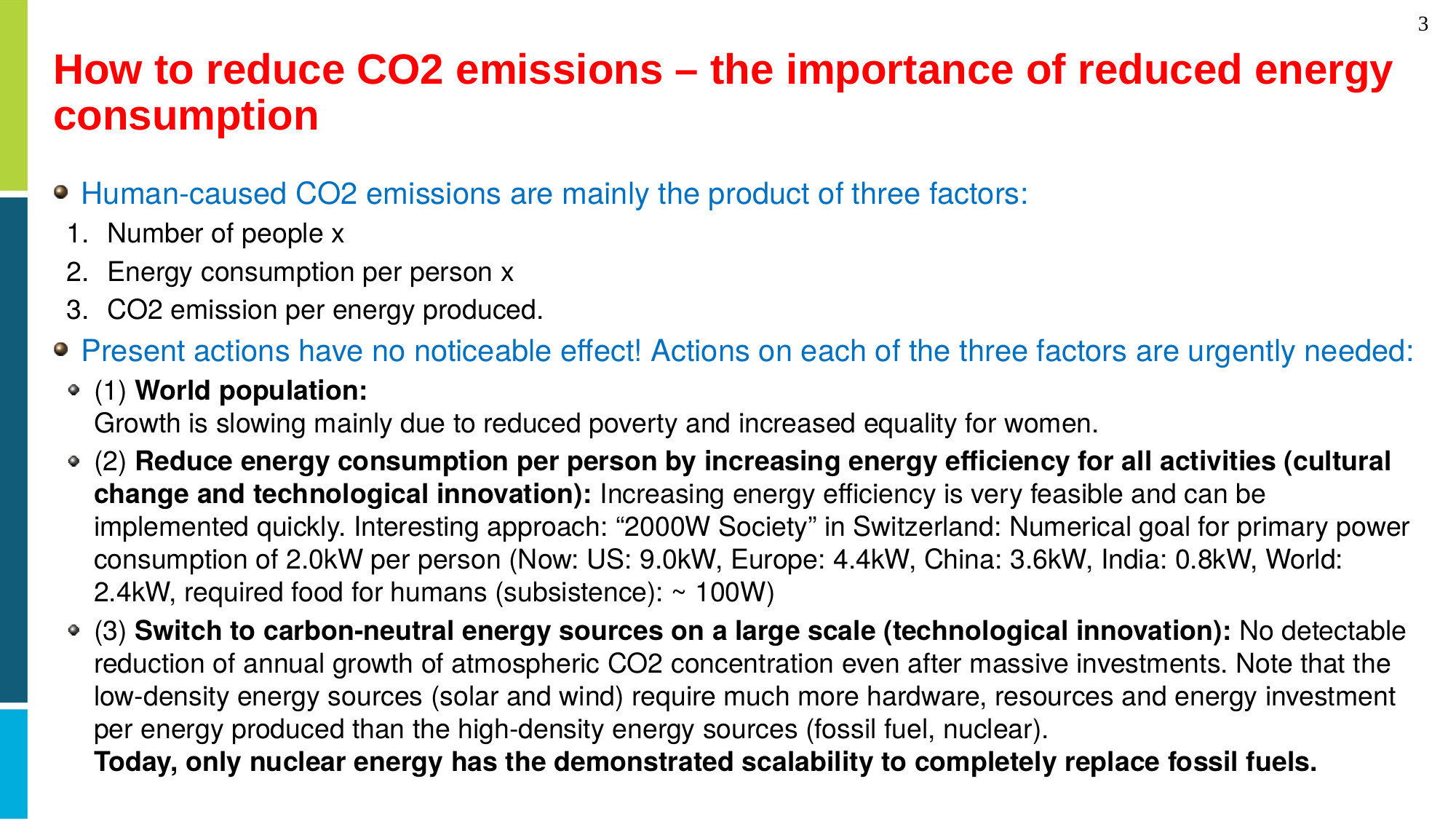

# How to reduce CO2 emissions – the importance of reduced energy consumption

Human-caused CO2 emissions are mainly the product of three factors:
Number of people x
Energy consumption per person x
CO2 emission per energy produced.
Present actions have no noticeable effect! Actions on each of the three factors are urgently needed:
(1) World population:
Growth is slowing mainly due to reduced poverty and increased equality for women.
(2) Reduce energy consumption per person by increasing energy efficiency for all activities (cultural change and technological innovation): Increasing energy efficiency is very feasible and can be implemented quickly. Interesting approach: “2000W Society” in Switzerland: Numerical goal for primary power consumption of 2.0kW per person (Now: US: 9.0kW, Europe: 4.4kW, China: 3.6kW, India: 0.8kW, World: 2.4kW, required food for humans (subsistence): ~ 100W)
(3) Switch to carbon-neutral energy sources on a large scale (technological innovation): No detectable reduction of annual growth of atmospheric CO2 concentration even after massive investments. Note that the low-density energy sources (solar and wind) require much more hardware, resources and energy investment per energy produced than the high-density energy sources (fossil fuel, nuclear).
Today, only nuclear energy has the demonstrated scalability to completely replace fossil fuels.